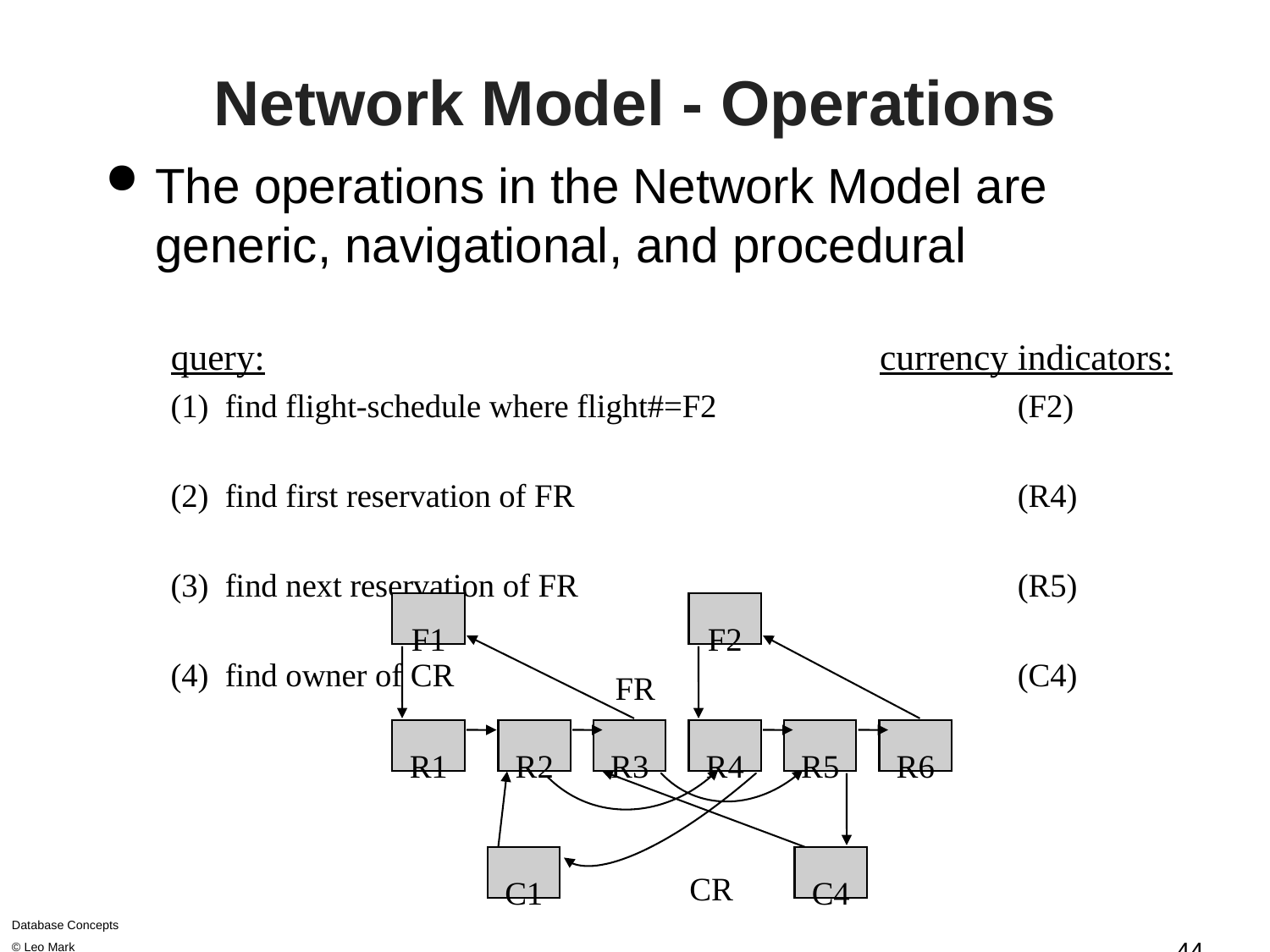

# Network Model - Operations
The operations in the Network Model are generic, navigational, and procedural
query:
currency indicators:
(1)  find flight-schedule where flight#=F2
(2)  find first reservation of FR
(3)  find next reservation of FR
(4)  find owner of CR
(F2)
(R4)
(R5)
(C4)
F1
F2

R1
R2
R3
R4
R5
R6

C1
C4
FR
CR